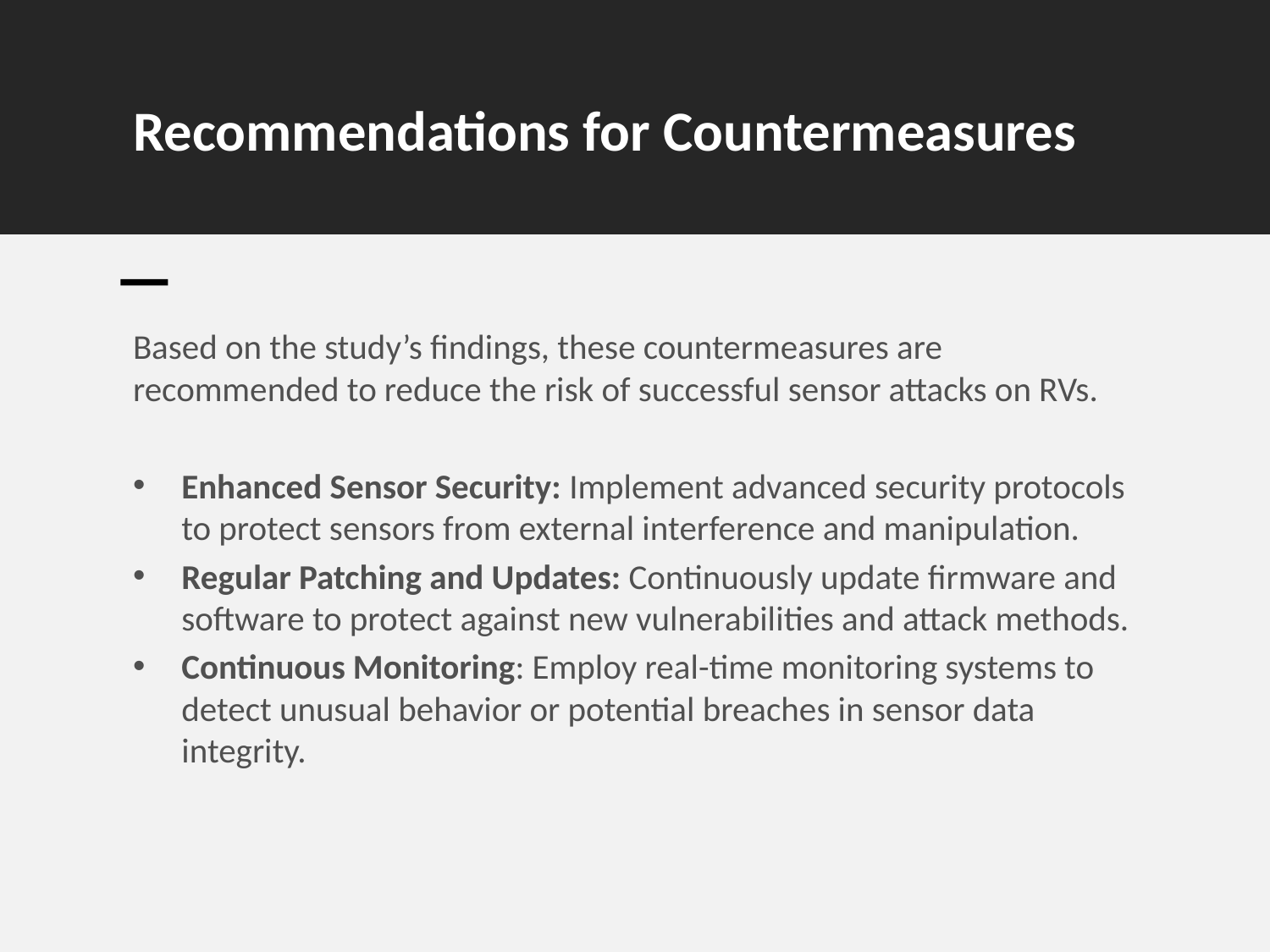

# Recommendations for Countermeasures

Based on the study’s findings, these countermeasures are recommended to reduce the risk of successful sensor attacks on RVs.

Enhanced Sensor Security: Implement advanced security protocols to protect sensors from external interference and manipulation.
Regular Patching and Updates: Continuously update firmware and software to protect against new vulnerabilities and attack methods.
Continuous Monitoring: Employ real-time monitoring systems to detect unusual behavior or potential breaches in sensor data integrity.